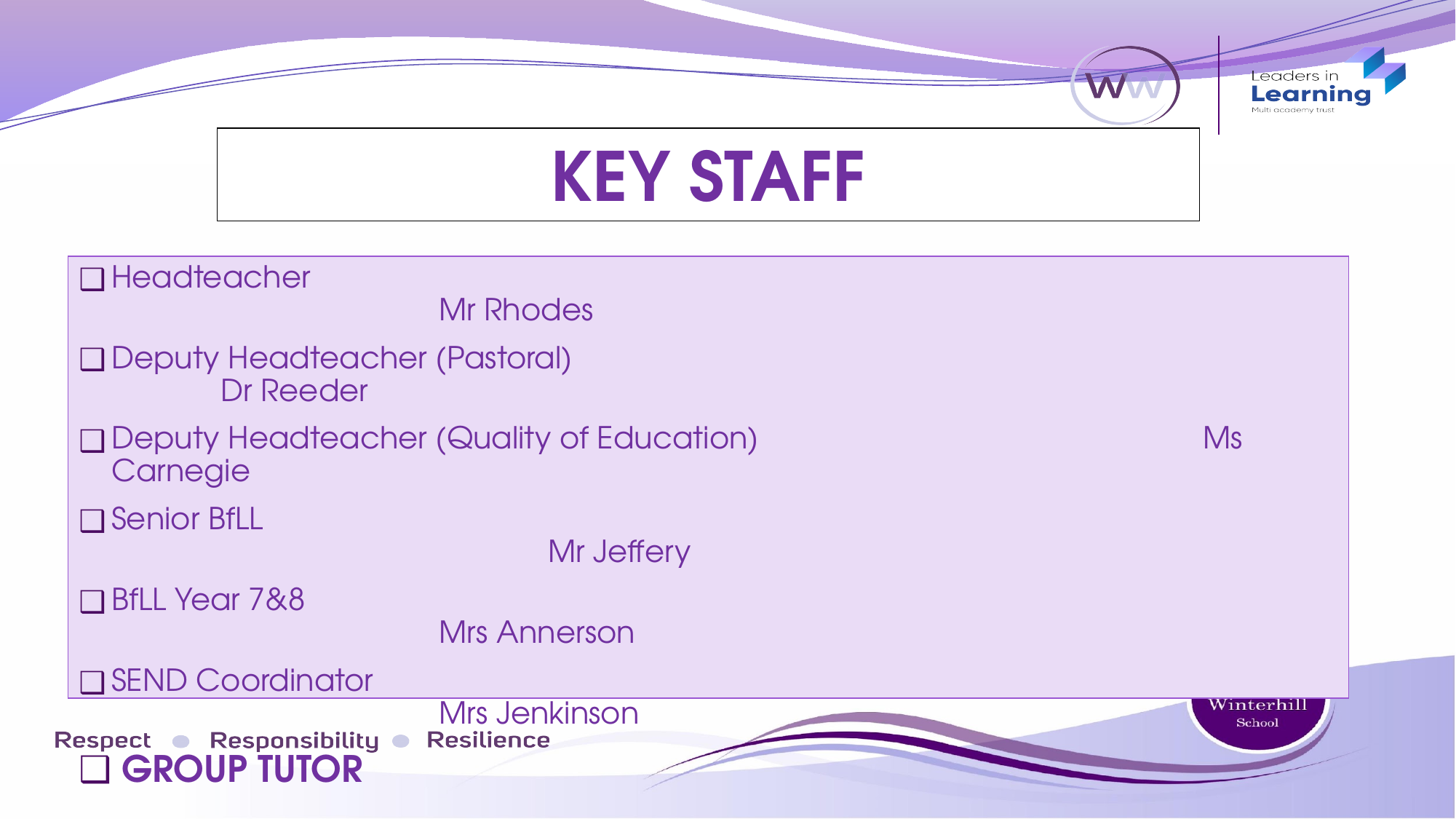

KEY STAFF
Headteacher 													Mr Rhodes
Deputy Headteacher (Pastoral)								Dr Reeder
Deputy Headteacher (Quality of Education)					Ms Carnegie
Senior BfLL														Mr Jeffery
BfLL Year 7&8													Mrs Annerson
SEND Coordinator												Mrs Jenkinson
 GROUP TUTOR